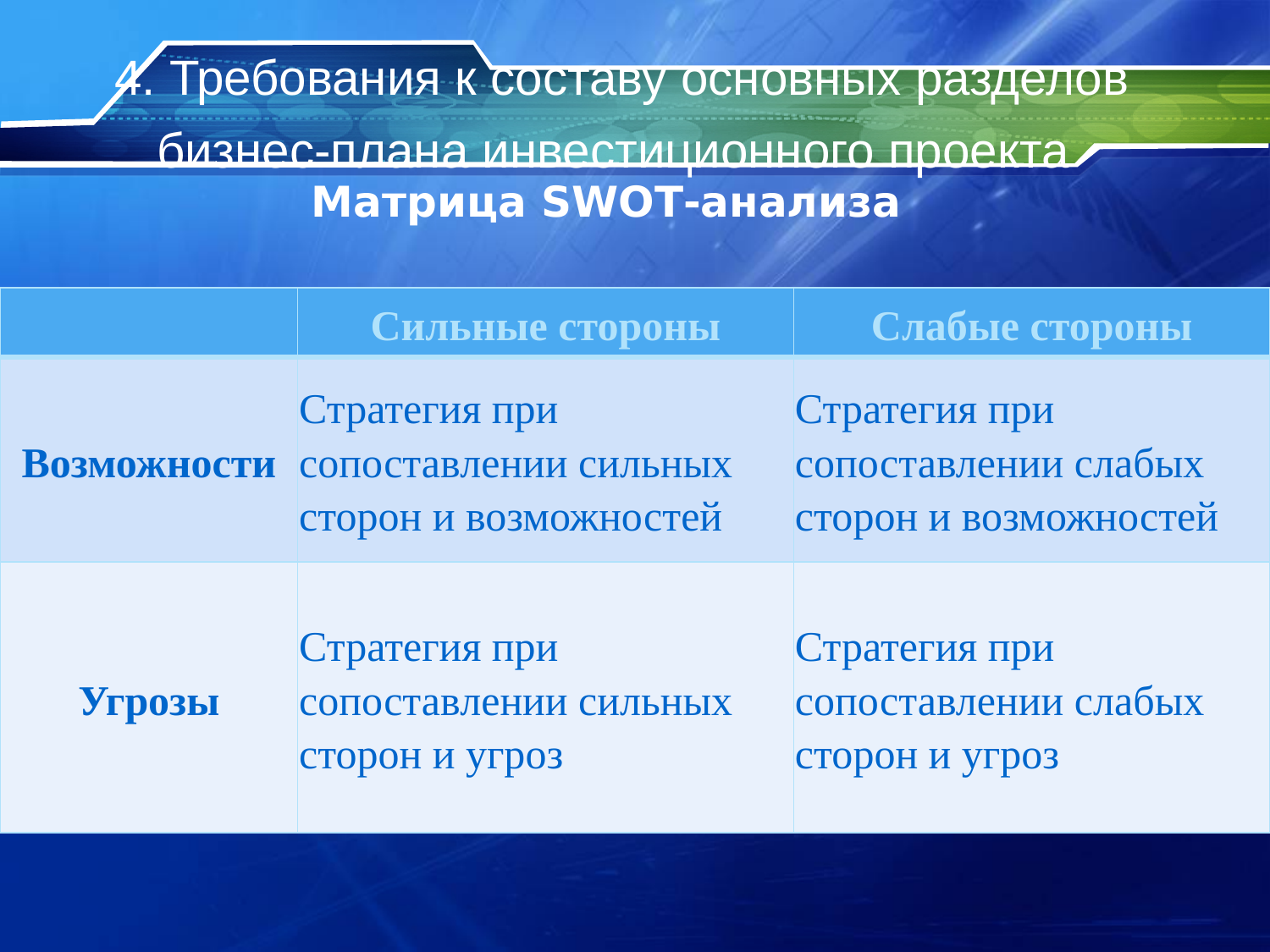

# 4. Требования к составу основных разделов бизнес-плана инвестиционного проекта
Матрица SWOT-анализа

|  | Сильные стороны | Слабые стороны |
| --- | --- | --- |
| Возможности | Стратегия при сопоставлении сильных сторон и возможностей | Стратегия при сопоставлении слабых сторон и возможностей |
| Угрозы | Стратегия при сопоставлении сильных сторон и угроз | Стратегия при сопоставлении слабых сторон и угроз |